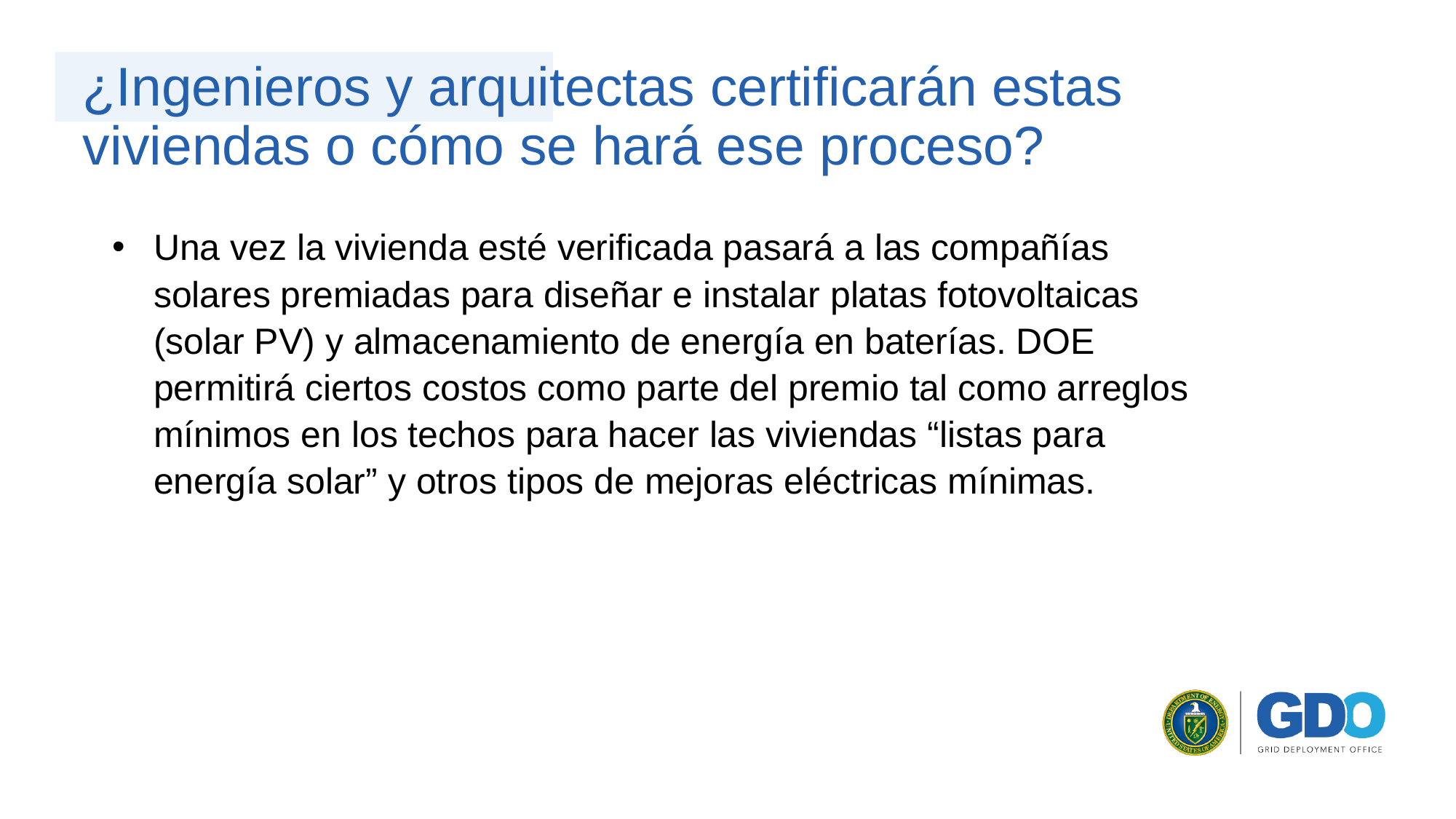

# ¿Ingenieros y arquitectas certificarán estas viviendas o cómo se hará ese proceso?
Una vez la vivienda esté verificada pasará a las compañías solares premiadas para diseñar e instalar platas fotovoltaicas (solar PV) y almacenamiento de energía en baterías. DOE permitirá ciertos costos como parte del premio tal como arreglos mínimos en los techos para hacer las viviendas “listas para energía solar” y otros tipos de mejoras eléctricas mínimas.